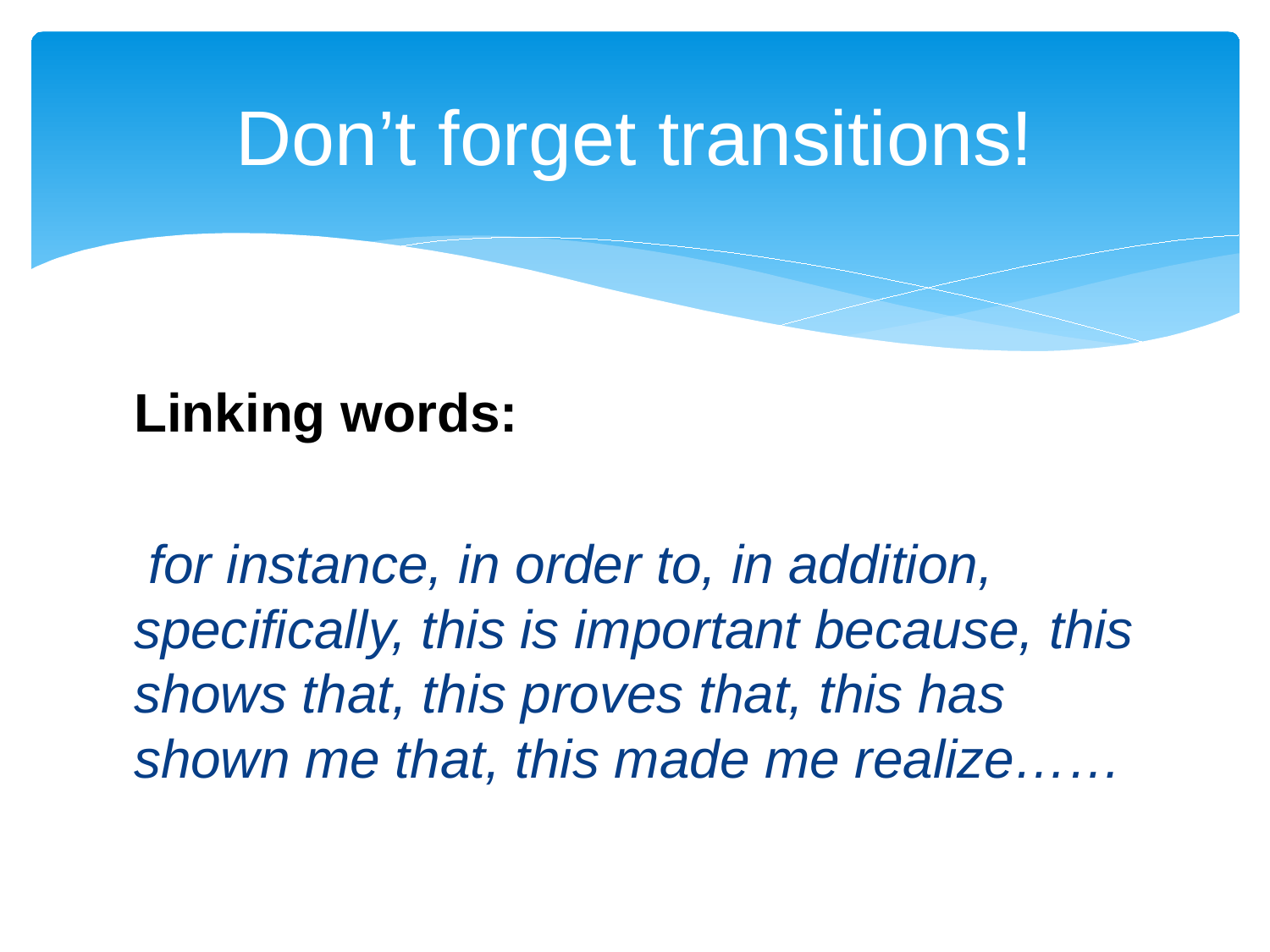

# Don’t forget transitions!
Linking words:

 for instance, in order to, in addition,        specifically, this is important because, this shows that, this proves that, this has shown me that, this made me realize……